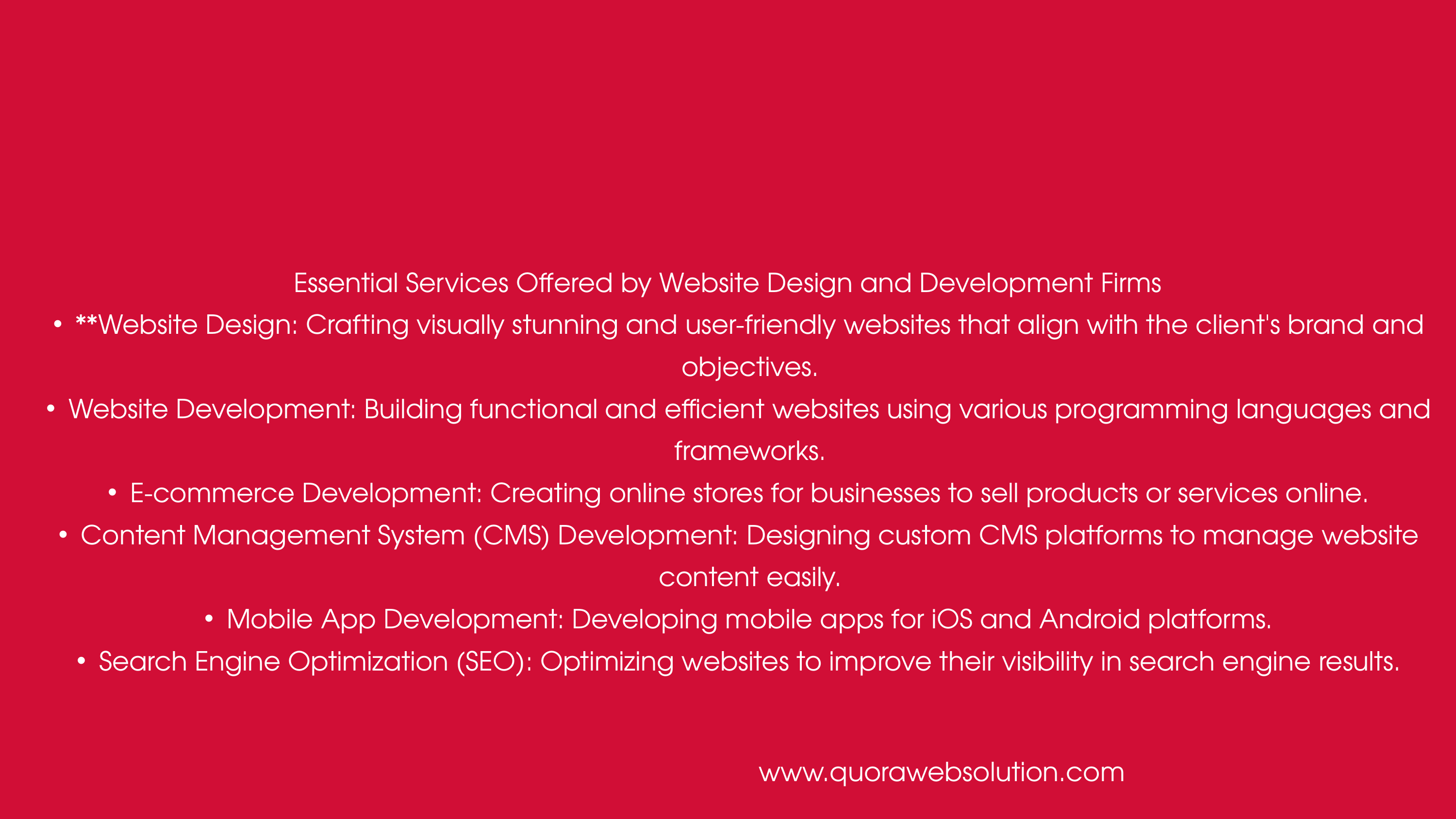

Essential Services Offered by Website Design and Development Firms
**Website Design: Crafting visually stunning and user-friendly websites that align with the client's brand and objectives.
Website Development: Building functional and efficient websites using various programming languages and frameworks.
E-commerce Development: Creating online stores for businesses to sell products or services online.
Content Management System (CMS) Development: Designing custom CMS platforms to manage website content easily.
Mobile App Development: Developing mobile apps for iOS and Android platforms.
Search Engine Optimization (SEO): Optimizing websites to improve their visibility in search engine results.
www.quorawebsolution.com